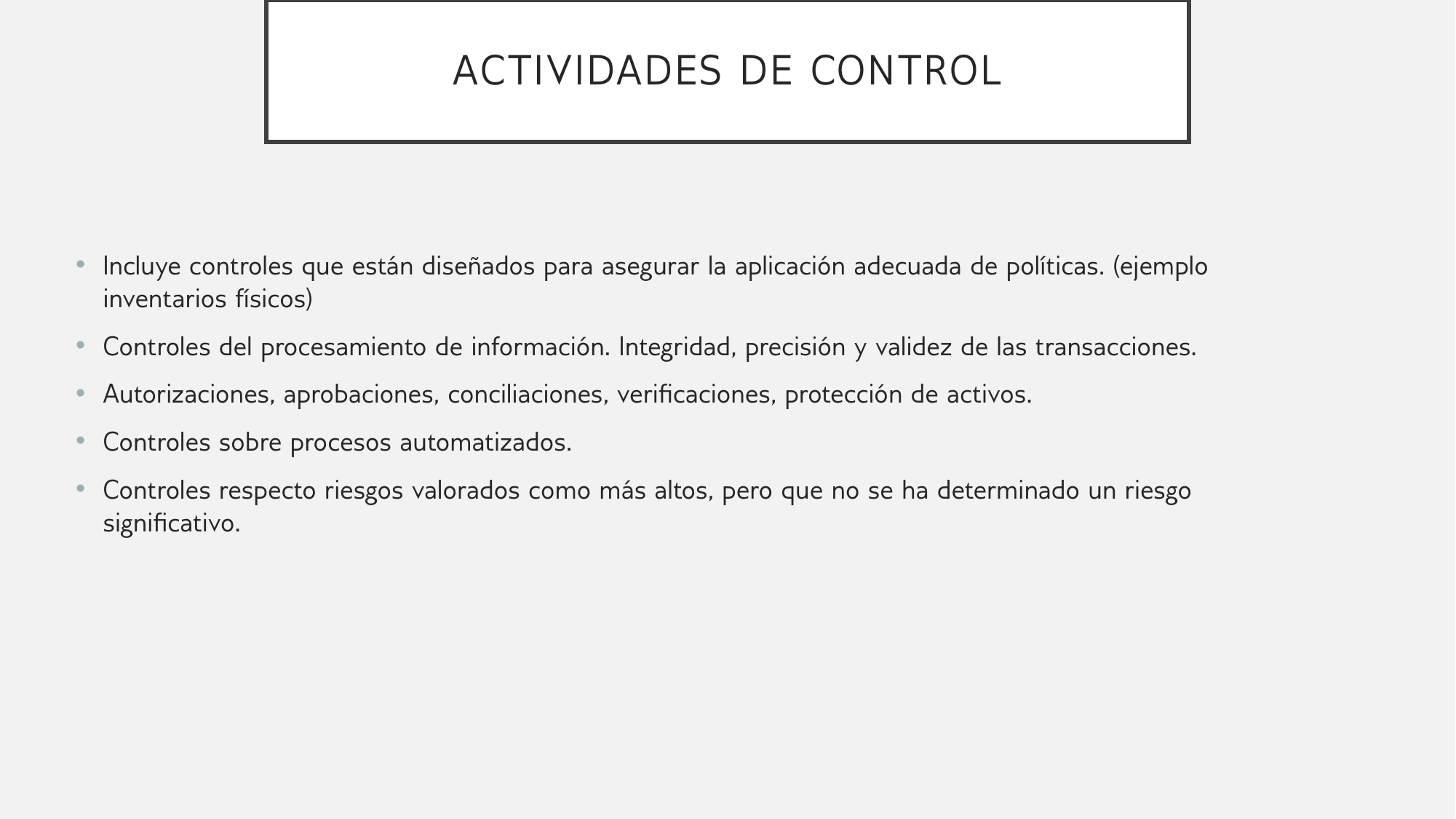

# Actividades de control
Incluye controles que están diseñados para asegurar la aplicación adecuada de políticas. (ejemplo inventarios físicos)
Controles del procesamiento de información. Integridad, precisión y validez de las transacciones.
Autorizaciones, aprobaciones, conciliaciones, verificaciones, protección de activos.
Controles sobre procesos automatizados.
Controles respecto riesgos valorados como más altos, pero que no se ha determinado un riesgo significativo.